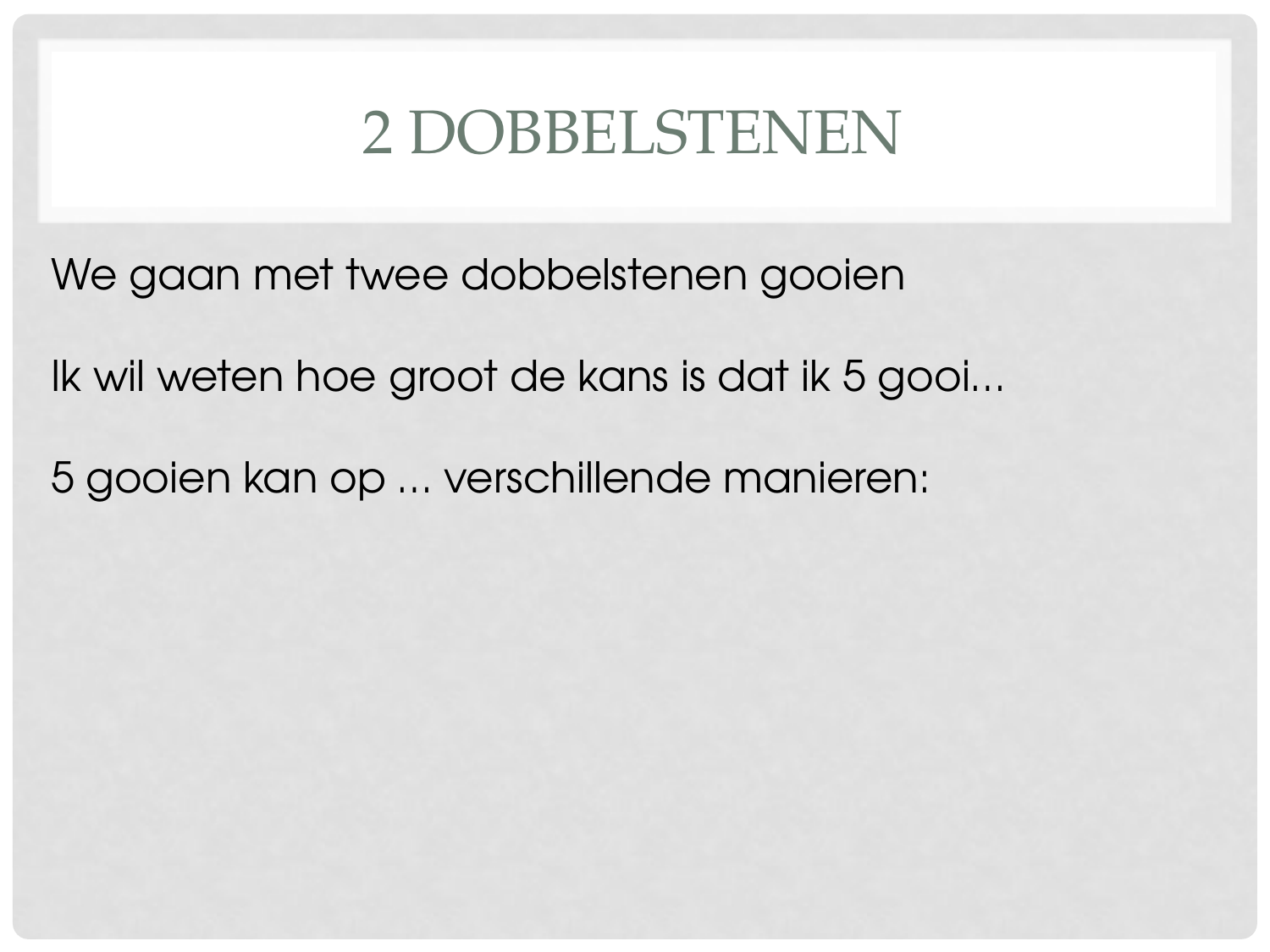

# 2 dobbelstenen
We gaan met twee dobbelstenen gooien

Ik wil weten hoe groot de kans is dat ik 5 gooi…

5 gooien kan op … verschillende manieren: